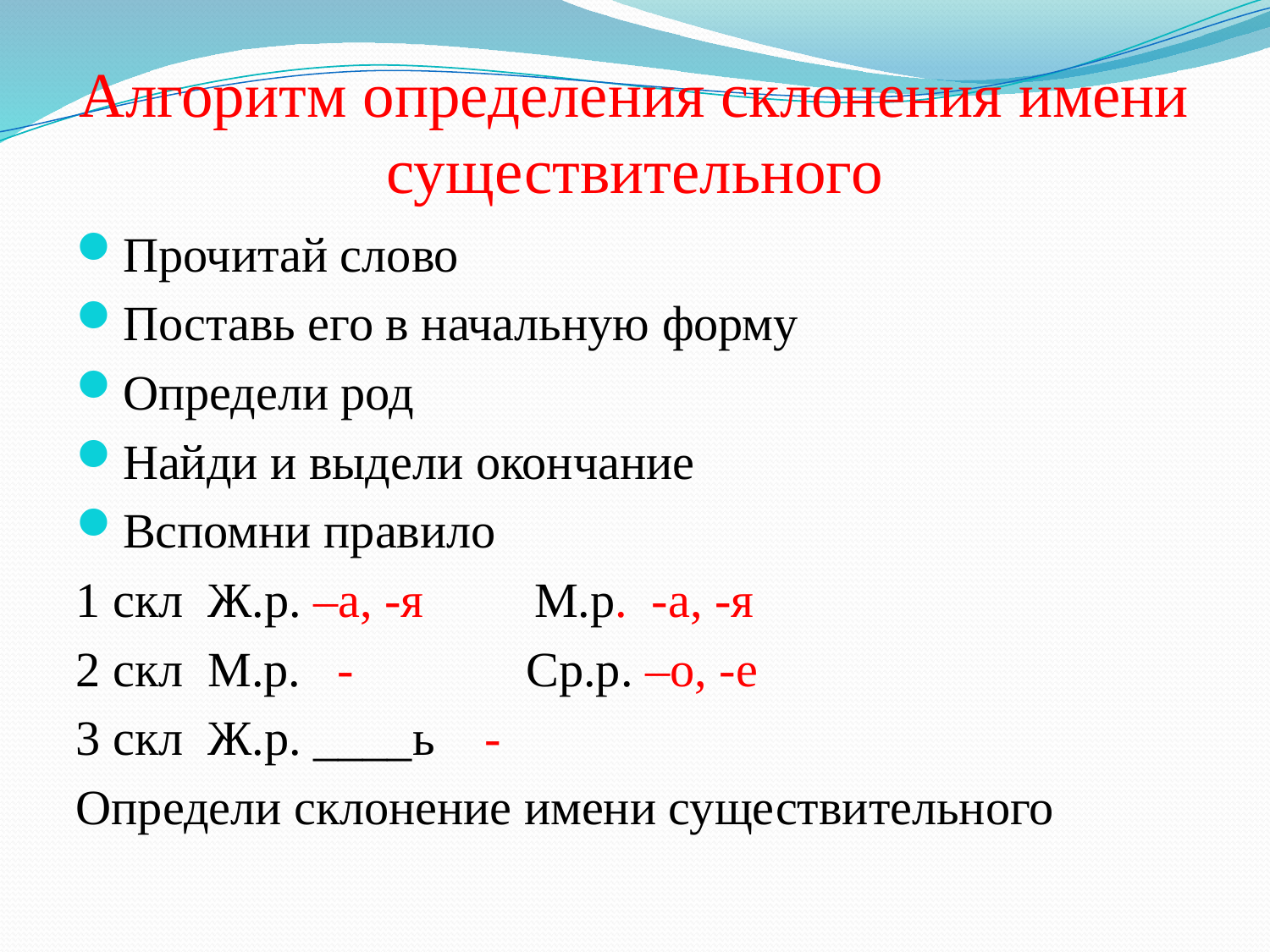

# Алгоритм определения склонения имени существительного
Прочитай слово
Поставь его в начальную форму
Определи род
Найди и выдели окончание
Вспомни правило
1 скл  Ж.р. –а, -я         М.р.  -а, -я
2 скл  М.р.   -              Ср.р. –о, -е
3 скл  Ж.р. ____ь    -
Определи склонение имени существительного